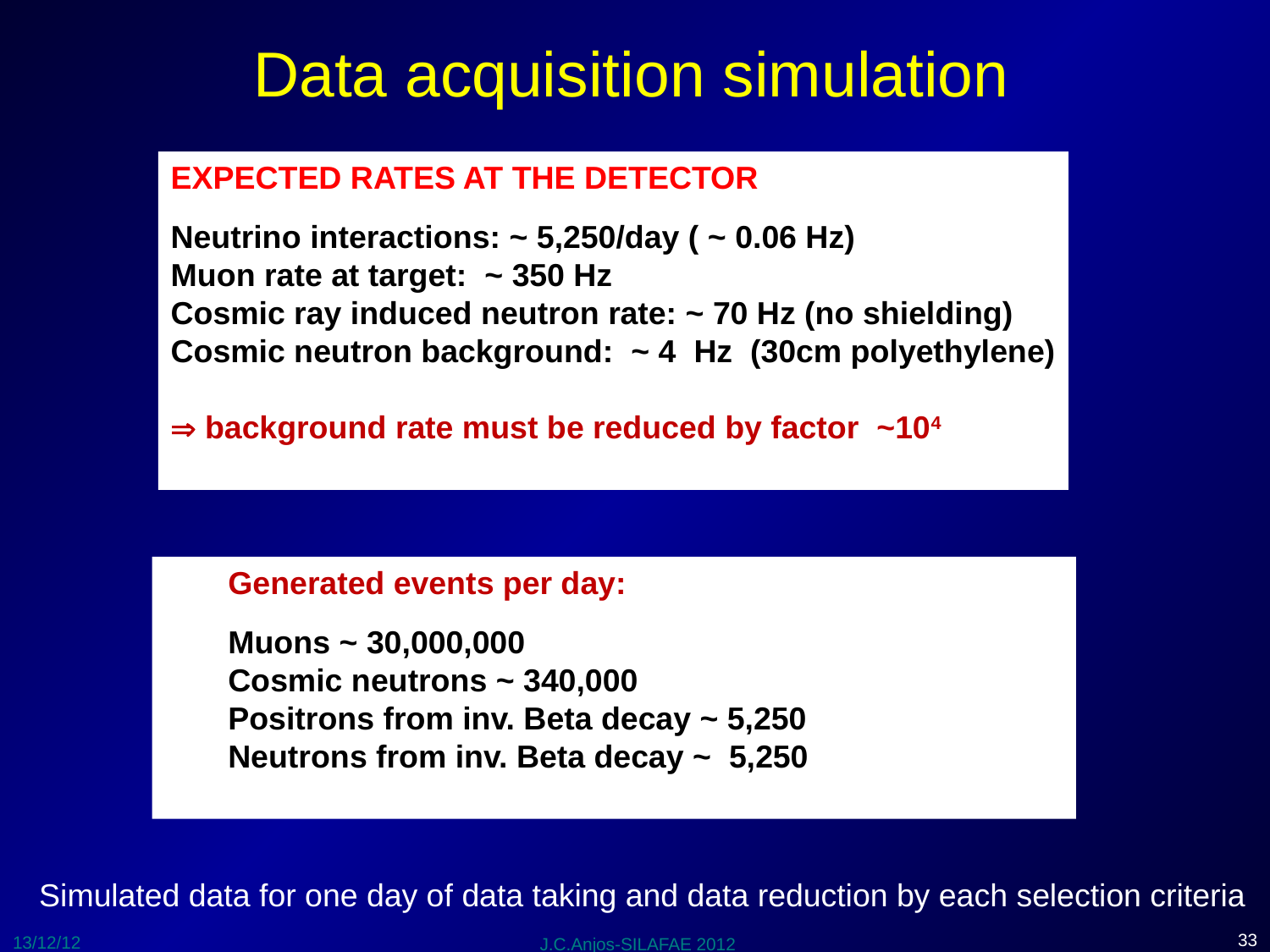

# Data acquisition simulation

EXPECTED RATES AT THE DETECTOR

Neutrino interactions: ~ 5,250/day ( ~ 0.06 Hz)
Muon rate at target:  ~ 350 Hz
Cosmic ray induced neutron rate: ~ 70 Hz (no shielding)
Cosmic neutron background:  ~ 4  Hz  (30cm polyethylene)

⇒ background rate must be reduced by factor  ~104

Generated events per day:

Muons ~ 30,000,000
Cosmic neutrons ~ 340,000
Positrons from inv. Beta decay ~ 5,250
Neutrons from inv. Beta decay ~  5,250

Simulated data for one day of data taking and data reduction by each selection criteria
33
13/12/12
J.C.Anjos-SILAFAE 2012